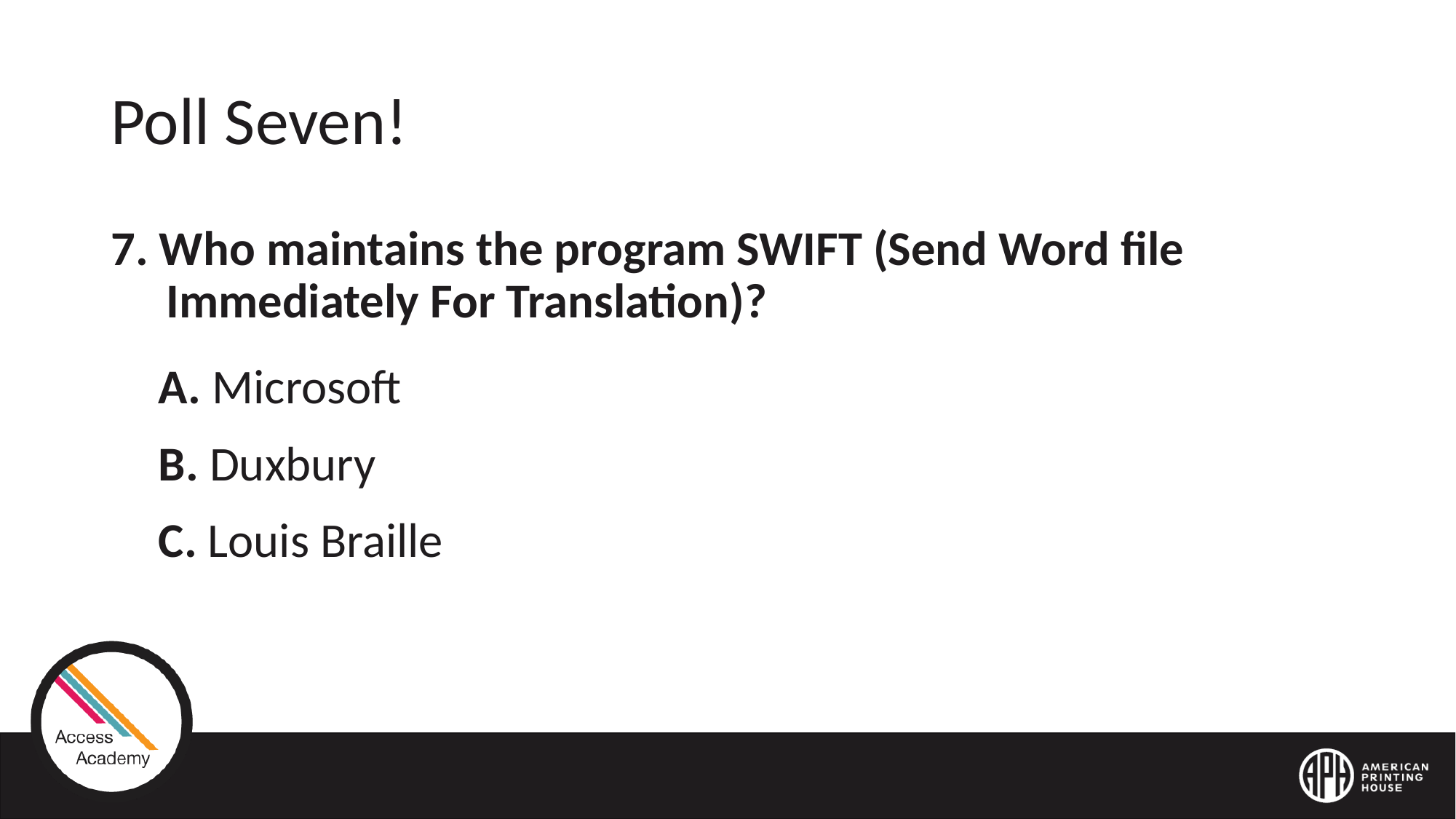

# Poll Seven!
7. Who maintains the program SWIFT (Send Word file Immediately For Translation)?
A. Microsoft
B. Duxbury
C. Louis Braille